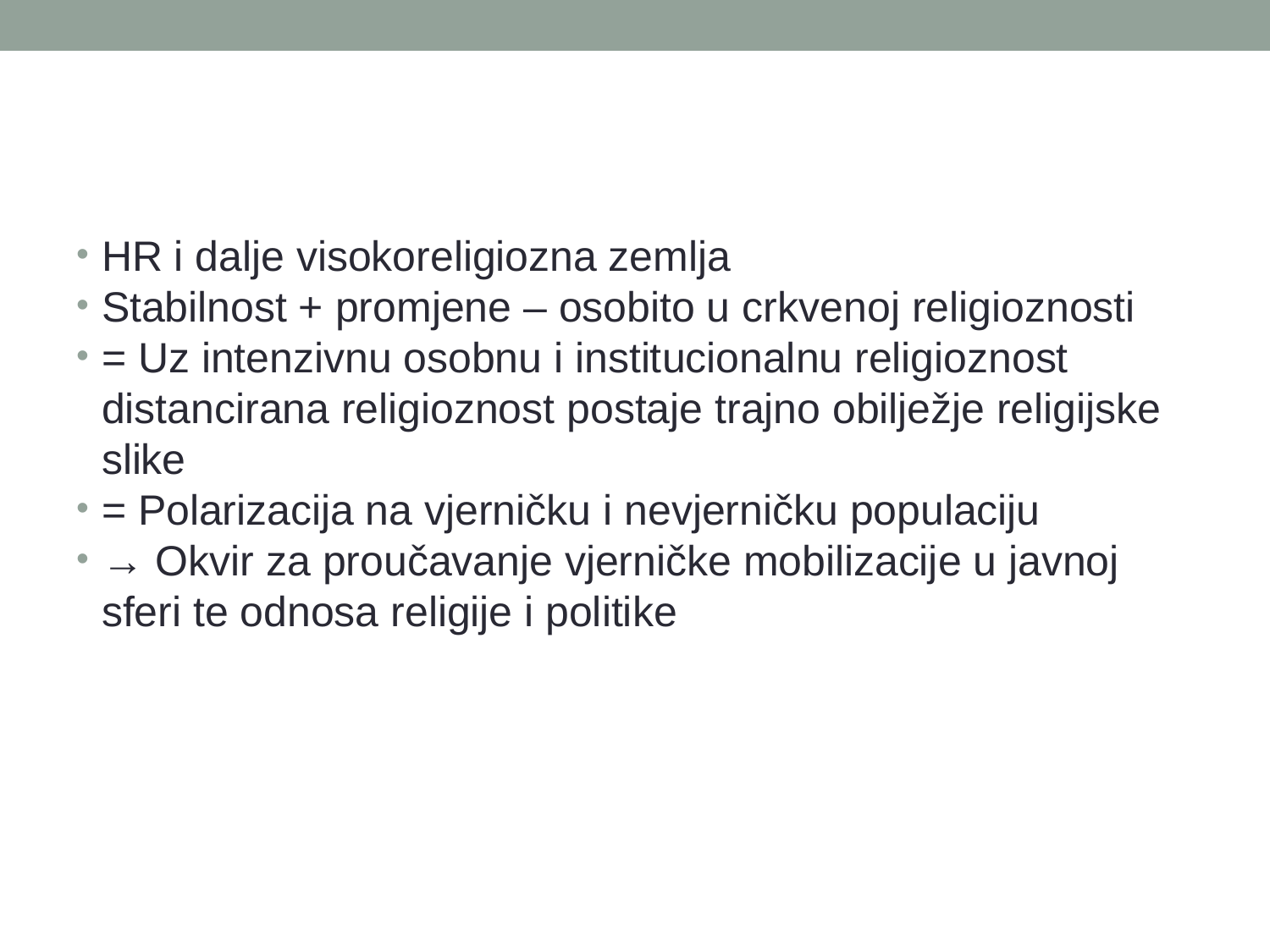

#
HR i dalje visokoreligiozna zemlja
Stabilnost + promjene – osobito u crkvenoj religioznosti
= Uz intenzivnu osobnu i institucionalnu religioznost distancirana religioznost postaje trajno obilježje religijske slike
= Polarizacija na vjerničku i nevjerničku populaciju
→ Okvir za proučavanje vjerničke mobilizacije u javnoj sferi te odnosa religije i politike